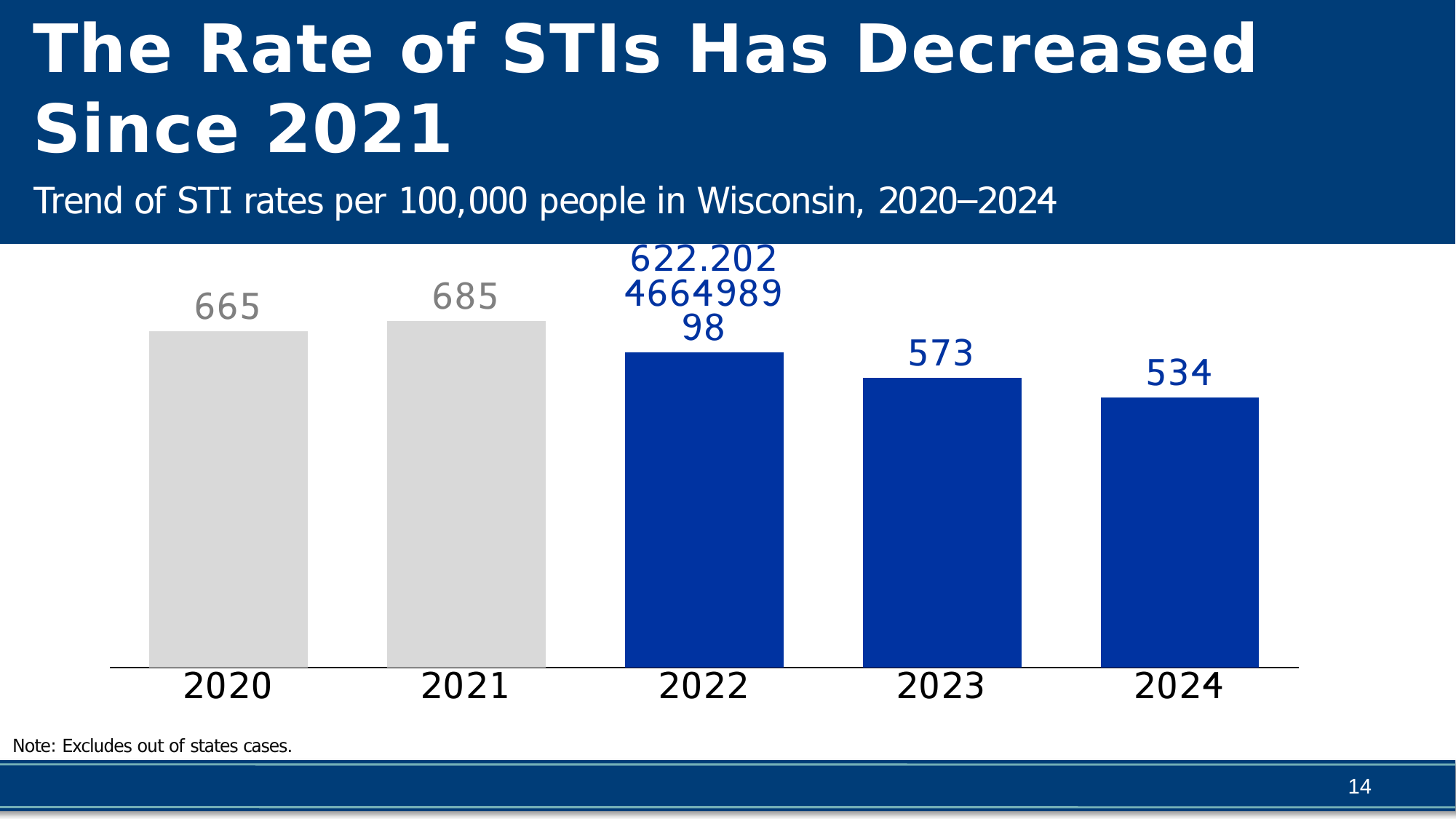

# The Rate of STIs Has Decreased Since 2021
Trend of STI rates per 100,000 people in Wisconsin, 2020–2024

### Chart

| Category |  |
|---|---|
| 2020 | 665.0 |
| 2021 | 685.0 |
| 2022 | 622.2024664989982 |
| 2023 | 573.0 |
| 2024 | 534.0 |
Note: Excludes out of states cases.
14